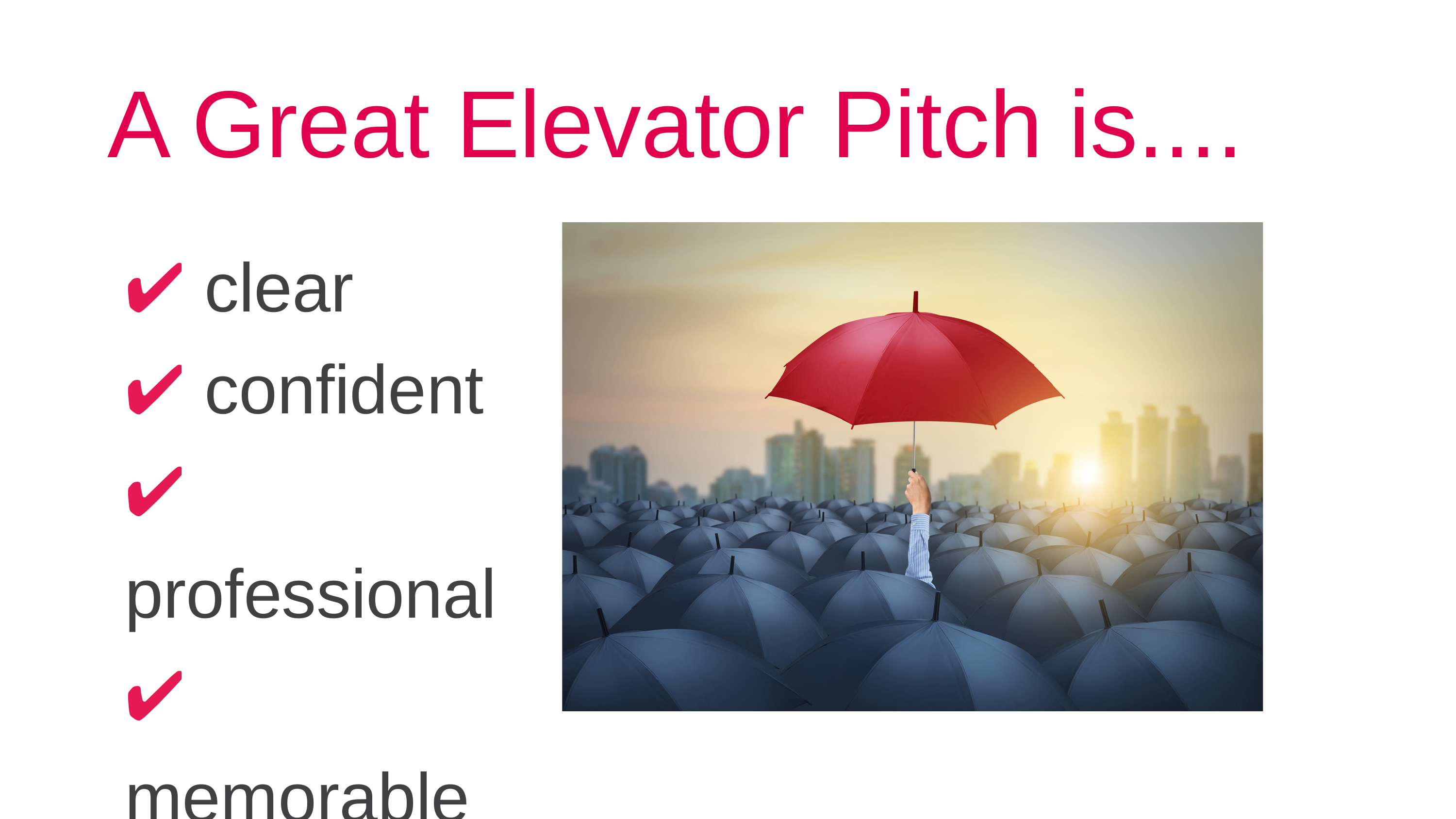

A Great Elevator Pitch is....

✔ clear
✔ confident
✔ professional
✔ memorable